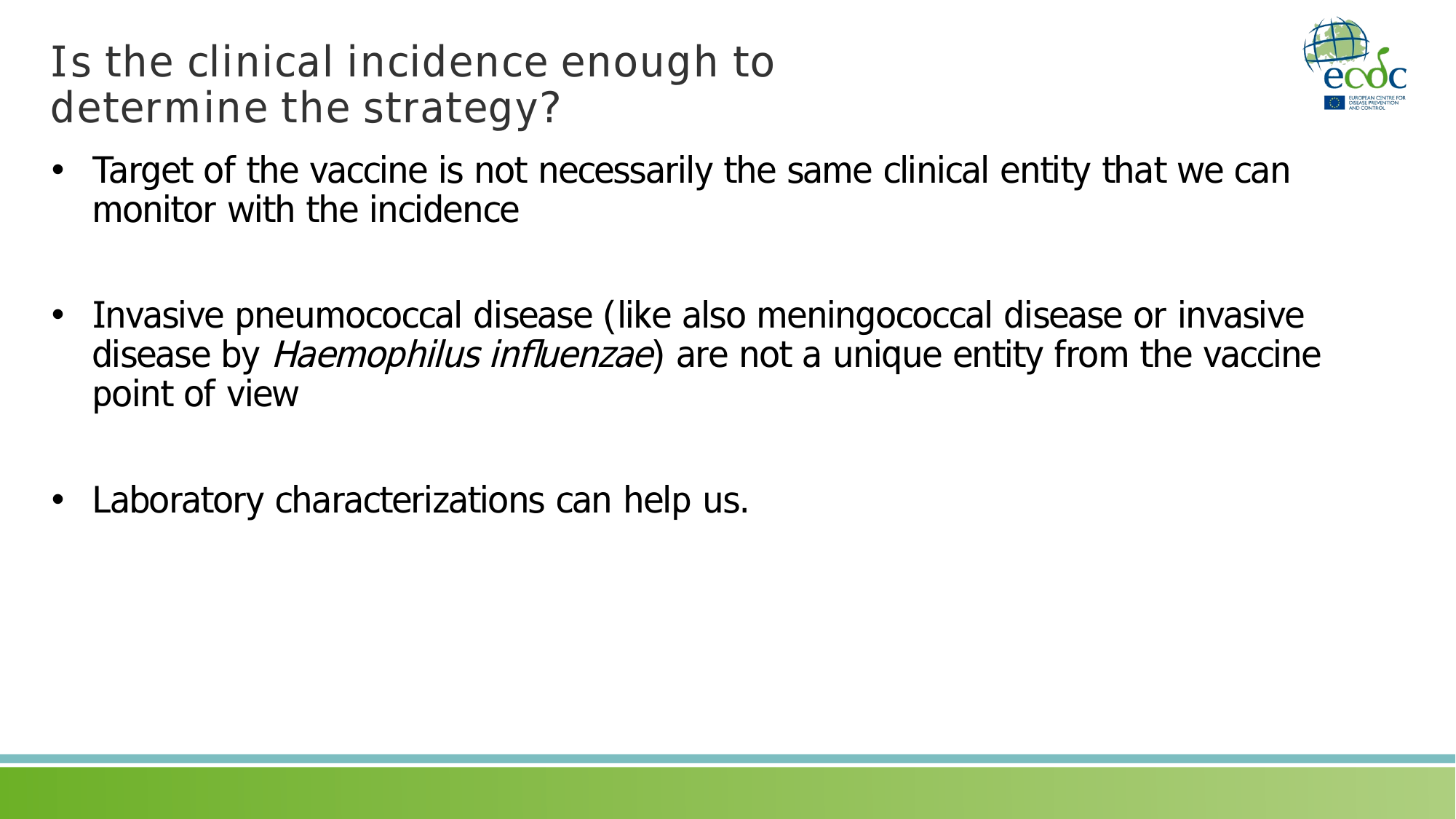

# Is the clinical incidence enough to determine the strategy?
Target of the vaccine is not necessarily the same clinical entity that we can monitor with the incidence

Invasive pneumococcal disease (like also meningococcal disease or invasive disease by Haemophilus influenzae) are not a unique entity from the vaccine point of view

Laboratory characterizations can help us.